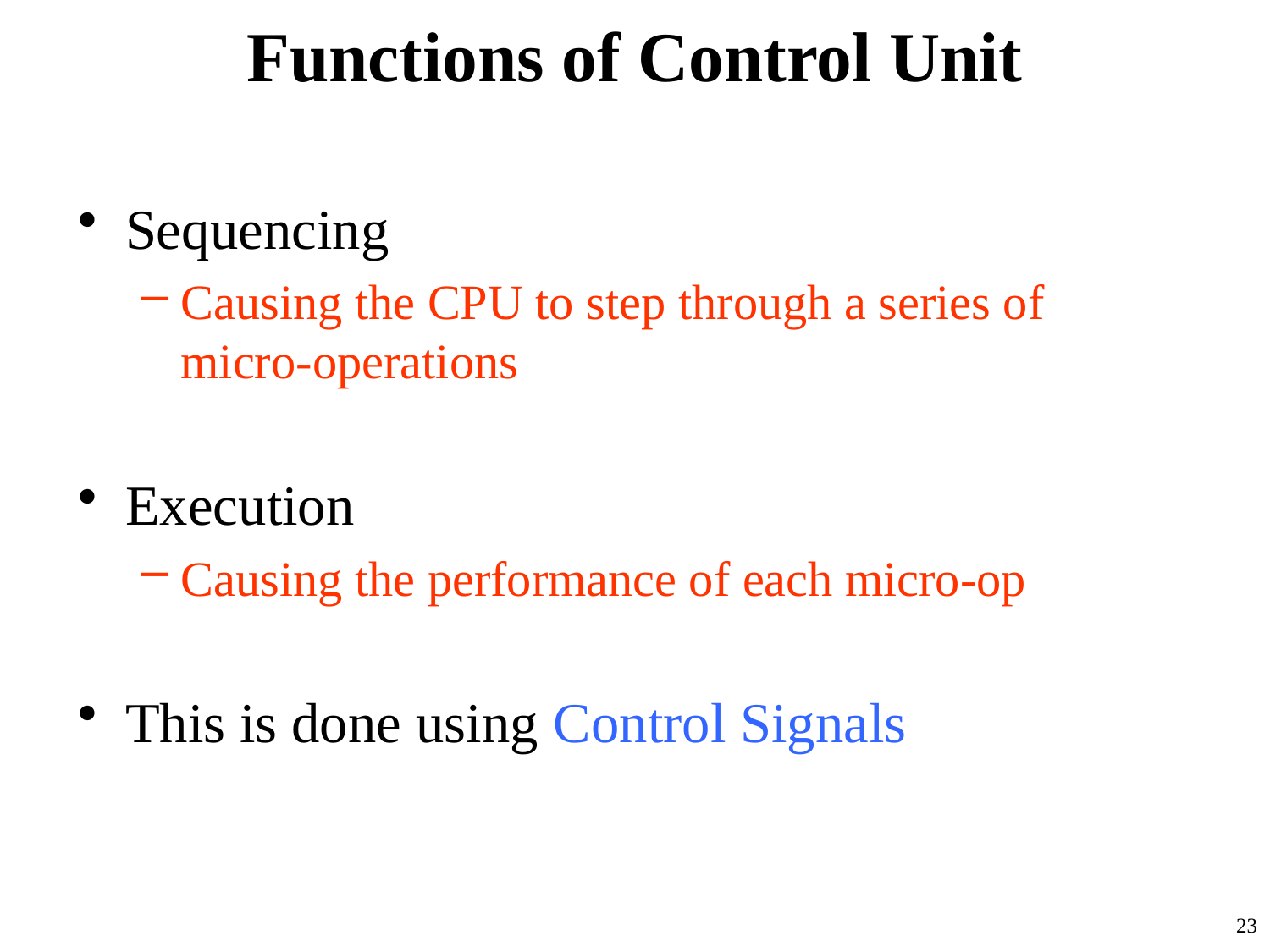

# Functions of Control Unit
Sequencing
Causing the CPU to step through a series of micro-operations

Execution
Causing the performance of each micro-op

This is done using Control Signals
23